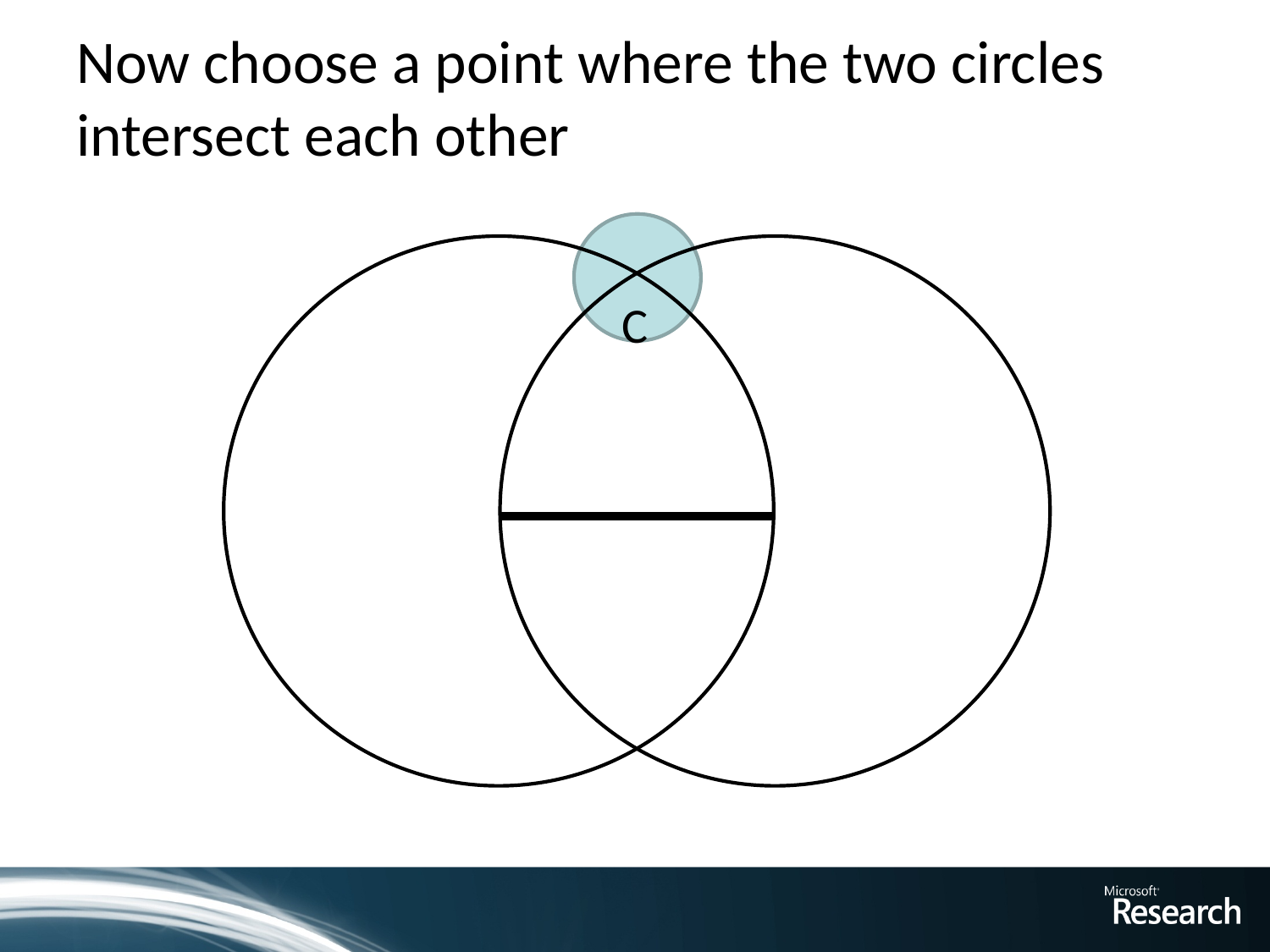

# Now choose a point where the two circles intersect each other

C